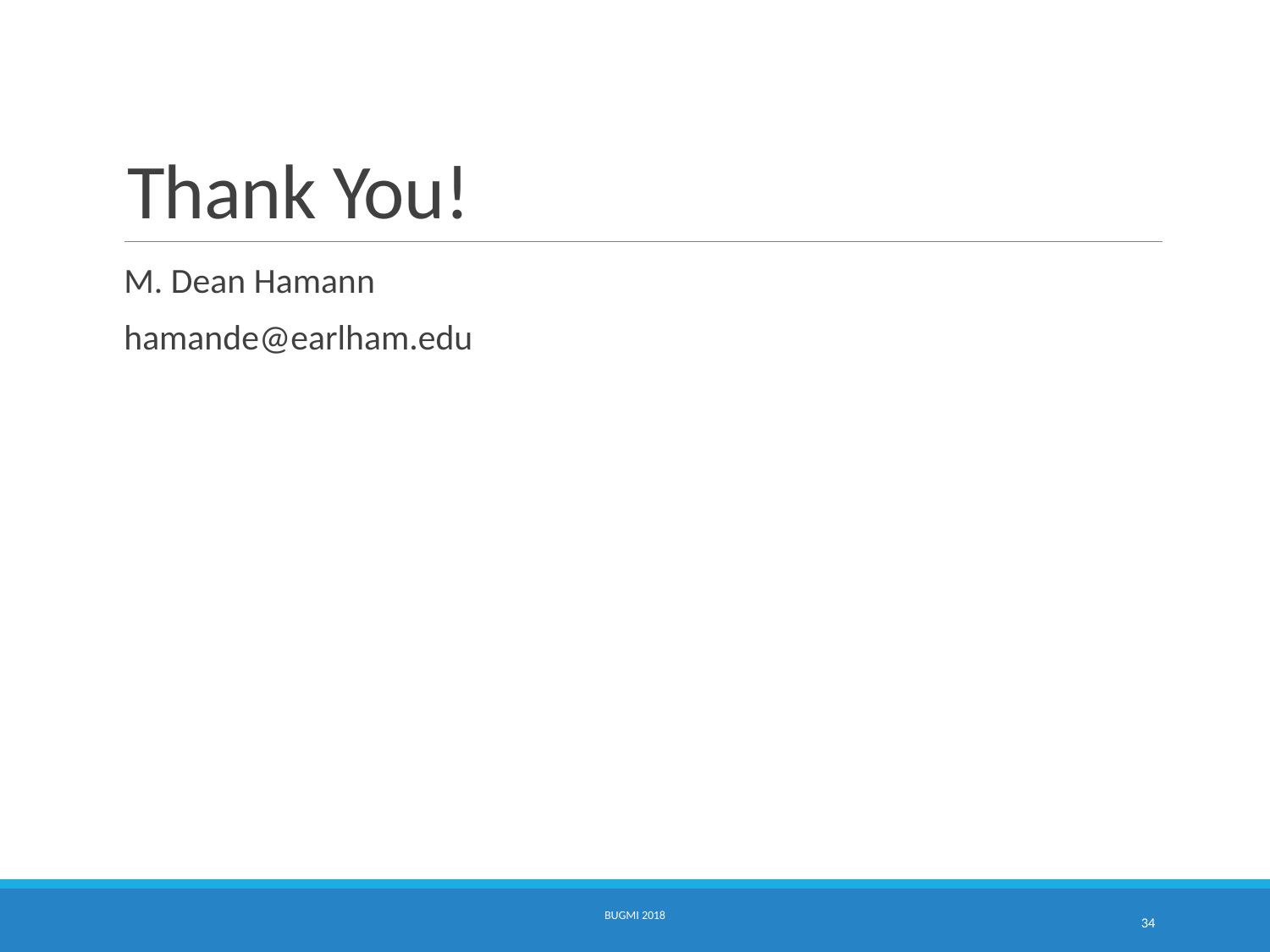

# Thank You!
M. Dean Hamann
hamande@earlham.edu

BUGMI 2018

34